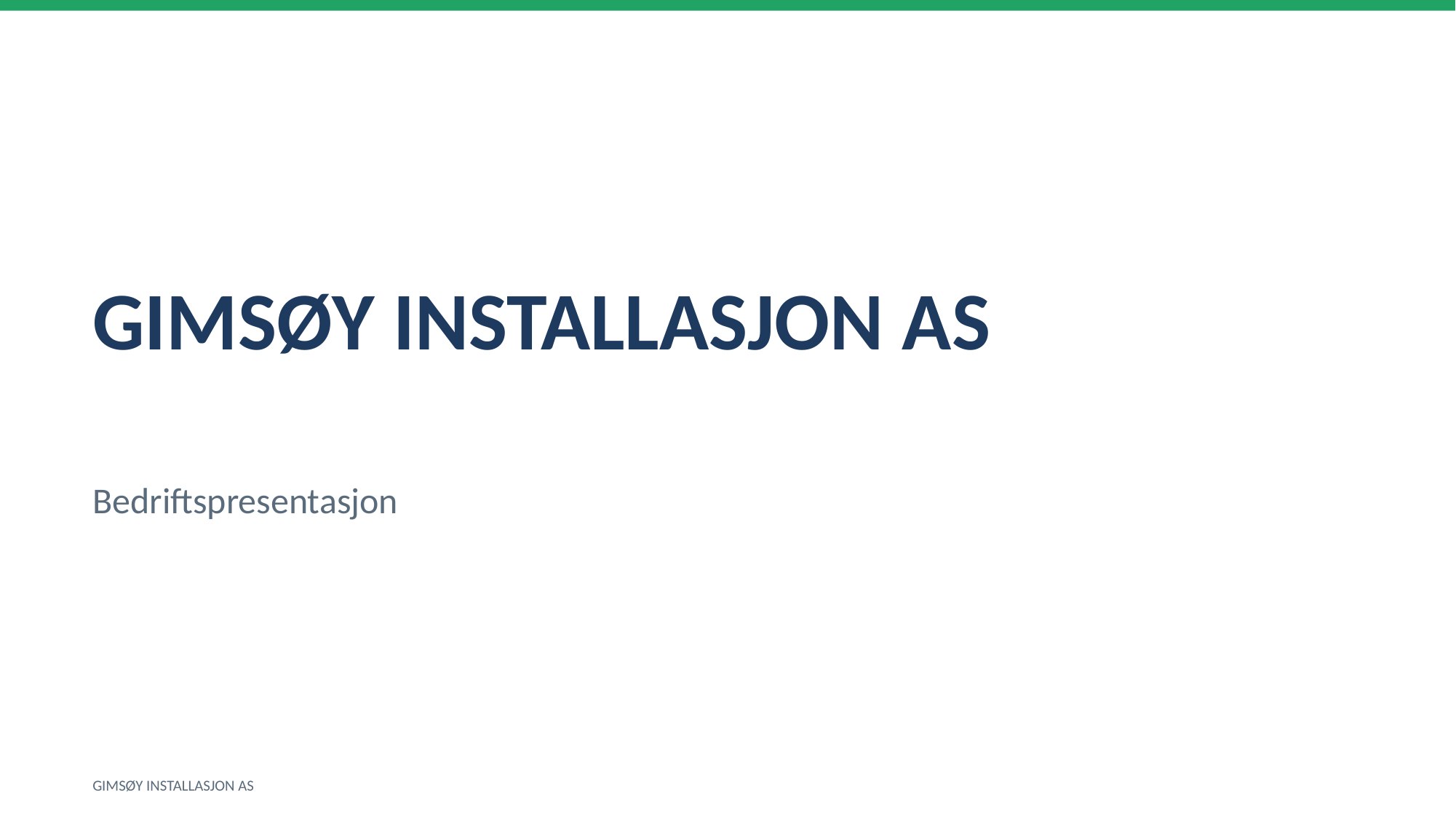

GIMSØY INSTALLASJON AS
Bedriftspresentasjon
GIMSØY INSTALLASJON AS